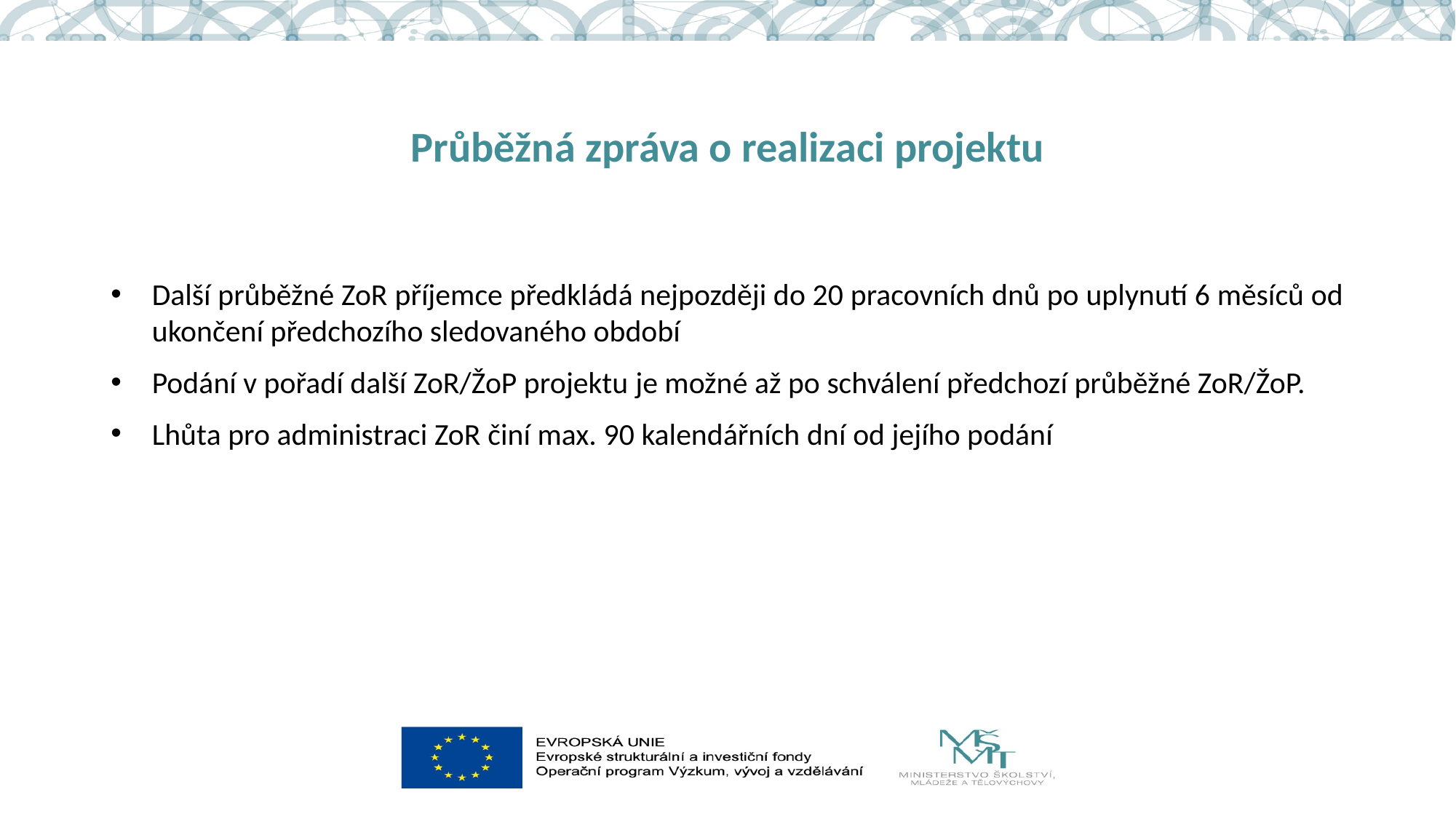

# Průběžná zpráva o realizaci projektu

Další průběžné ZoR příjemce předkládá nejpozději do 20 pracovních dnů po uplynutí 6 měsíců od ukončení předchozího sledovaného období
Podání v pořadí další ZoR/ŽoP projektu je možné až po schválení předchozí průběžné ZoR/ŽoP.
Lhůta pro administraci ZoR činí max. 90 kalendářních dní od jejího podání